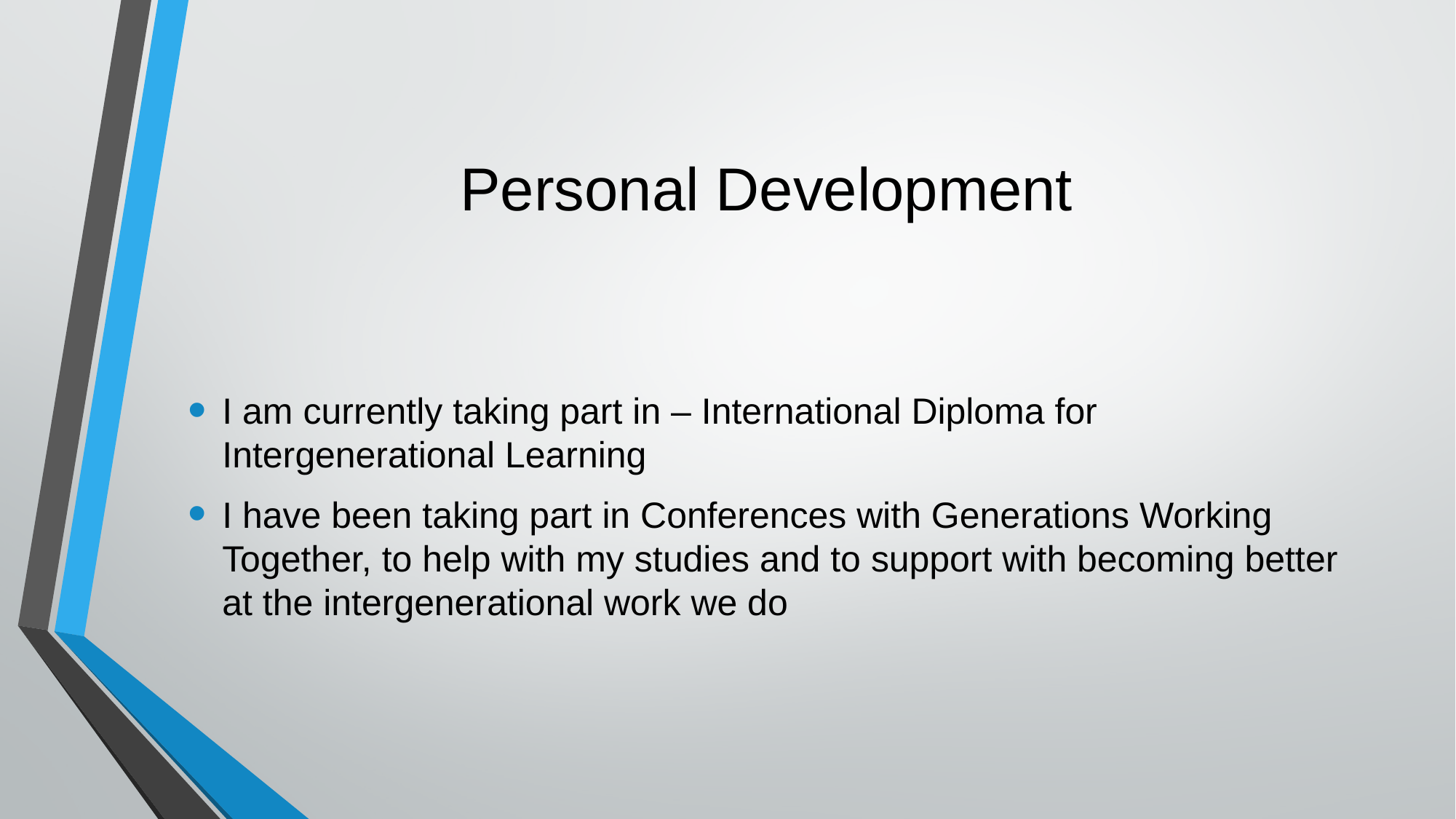

# Personal Development
I am currently taking part in – International Diploma for Intergenerational Learning
I have been taking part in Conferences with Generations Working Together, to help with my studies and to support with becoming better at the intergenerational work we do